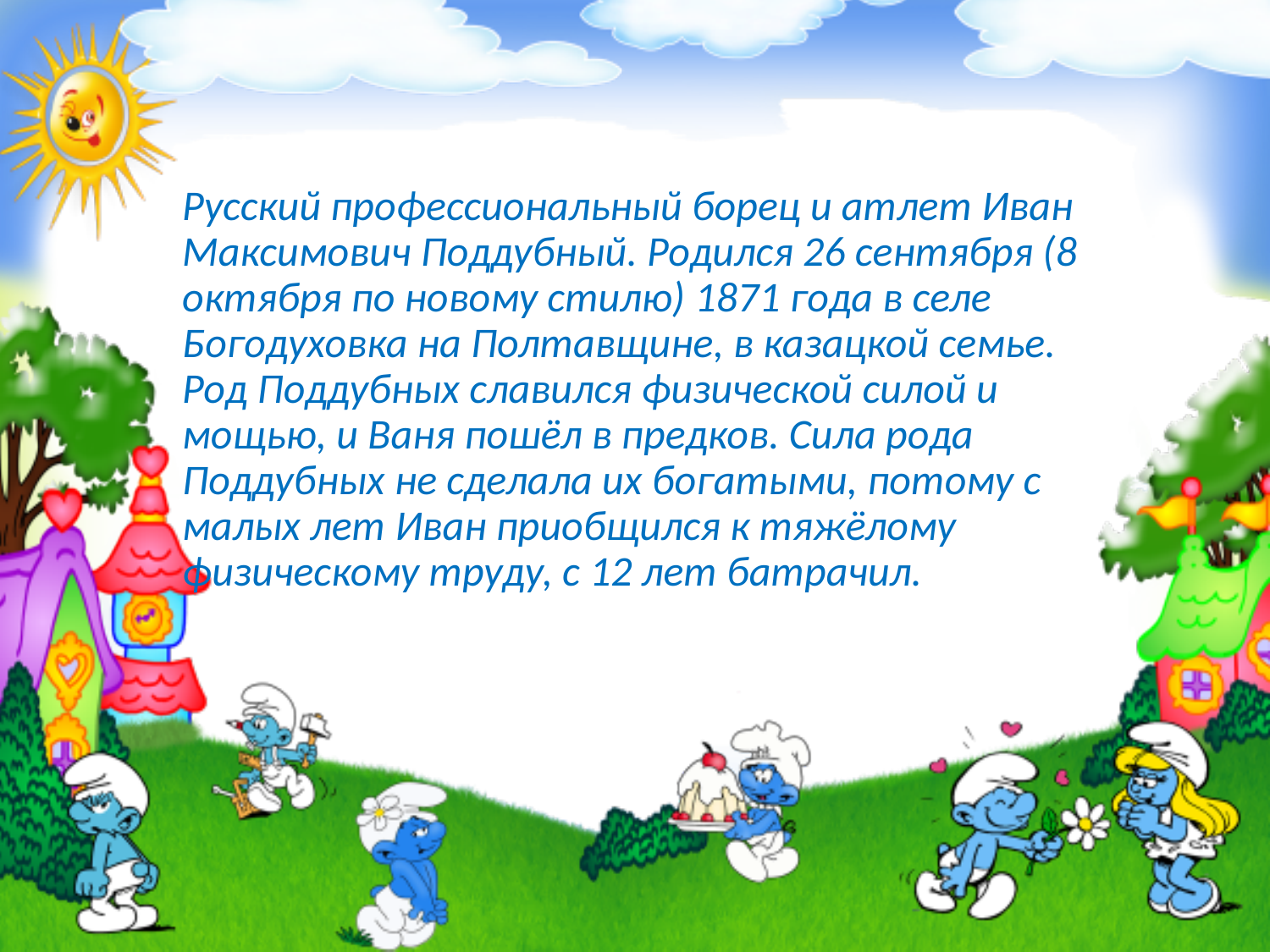

# Русский профессиональный борец и атлет Иван Максимович Поддубный. Родился 26 сентября (8 октября по новому стилю) 1871 года в селе Богодуховка на Полтавщине, в казацкой семье. Род Поддубных славился физической силой и мощью, и Ваня пошёл в предков. Сила рода Поддубных не сделала их богатыми, потому с малых лет Иван приобщился к тяжёлому физическому труду, с 12 лет батрачил.